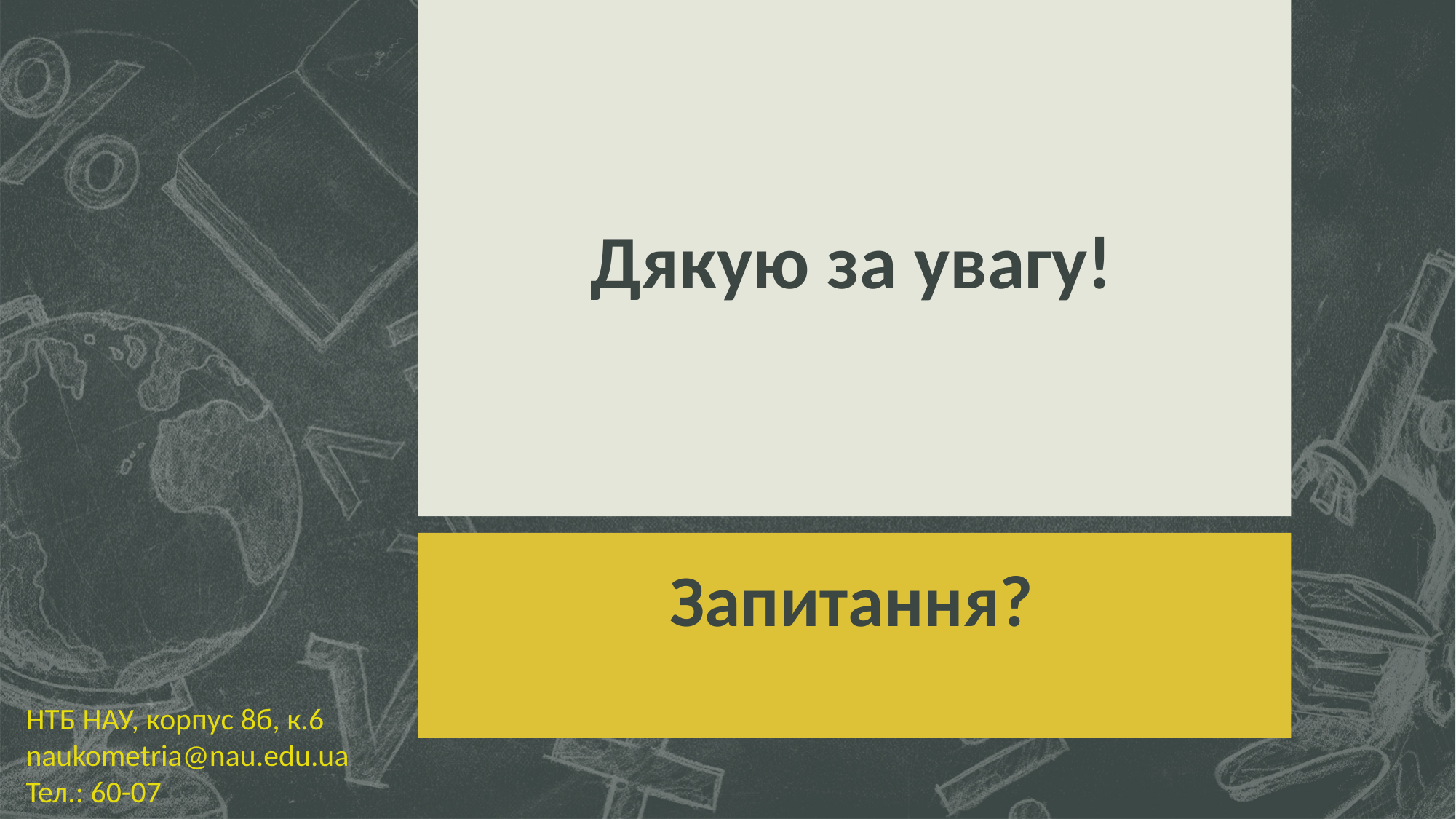

# Дякую за увагу!
Запитання?
НТБ НАУ, корпус 8б, к.6
naukometria@nau.edu.ua
Тел.: 60-07